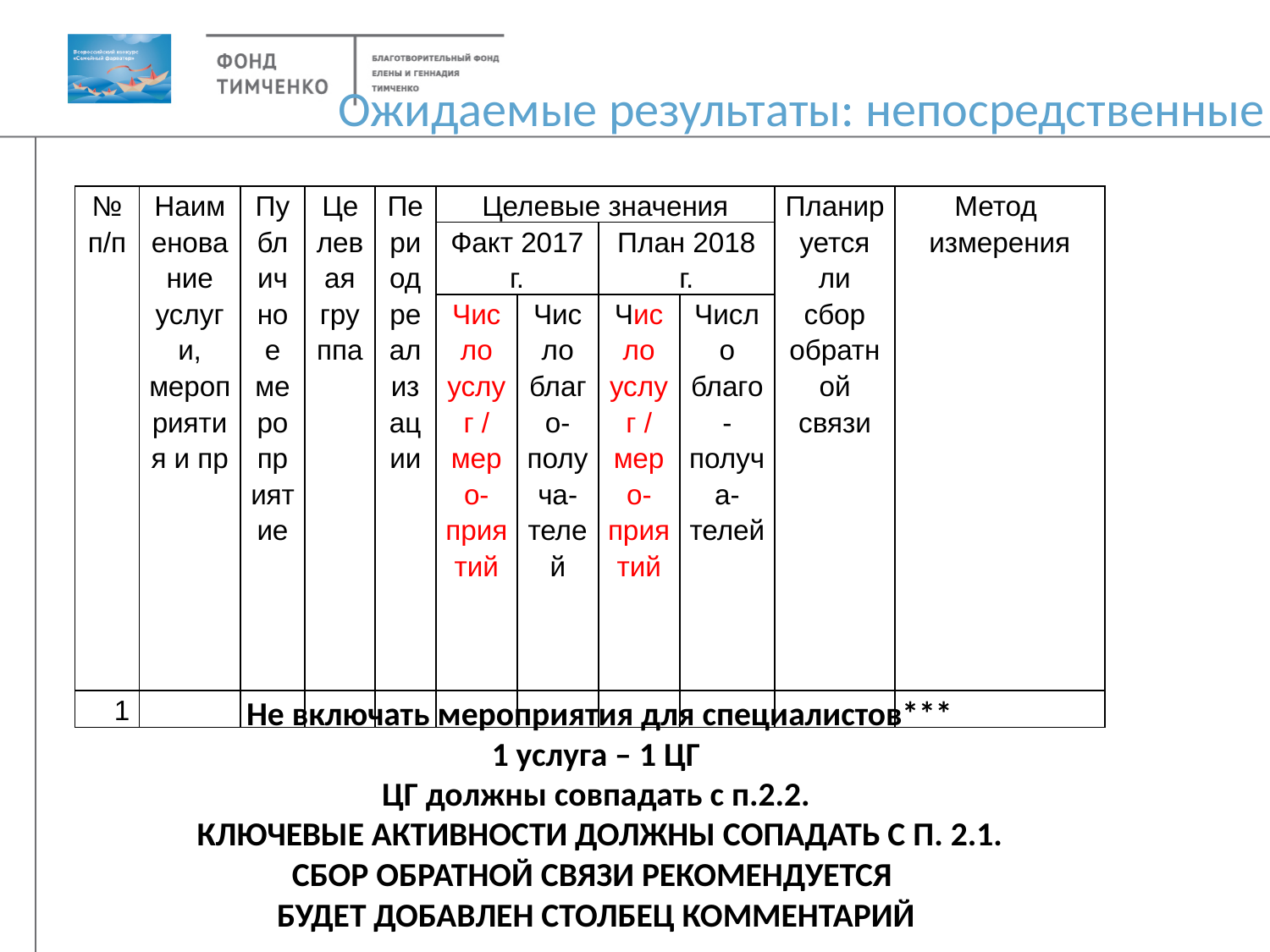

# Ожидаемые результаты: непосредственные
| № п/п | Наименование услуги, мероприятия и пр | Публичное мероприятие | Целевая группа | Период реализации | Целевые значения |  |  |  | Планируется ли сбор обратной связи | Метод измерения |
| --- | --- | --- | --- | --- | --- | --- | --- | --- | --- | --- |
|  |  |  |  |  | Факт 2017 г. |  | План 2018 г. |  |  |  |
|  |  |  |  |  | Число услуг / меро- приятий | Число благо- получа- телей | Число услуг / меро- приятий | Число благо- получа- телей |  |  |
| 1 |  |  |  |  |  |  |  |  |  |  |
Не включать мероприятия для специалистов***
1 услуга – 1 ЦГ
ЦГ должны совпадать с п.2.2.
КЛЮЧЕВЫЕ АКТИВНОСТИ ДОЛЖНЫ СОПАДАТЬ С П. 2.1.
СБОР ОБРАТНОЙ СВЯЗИ РЕКОМЕНДУЕТСЯ
БУДЕТ ДОБАВЛЕН СТОЛБЕЦ КОММЕНТАРИЙ